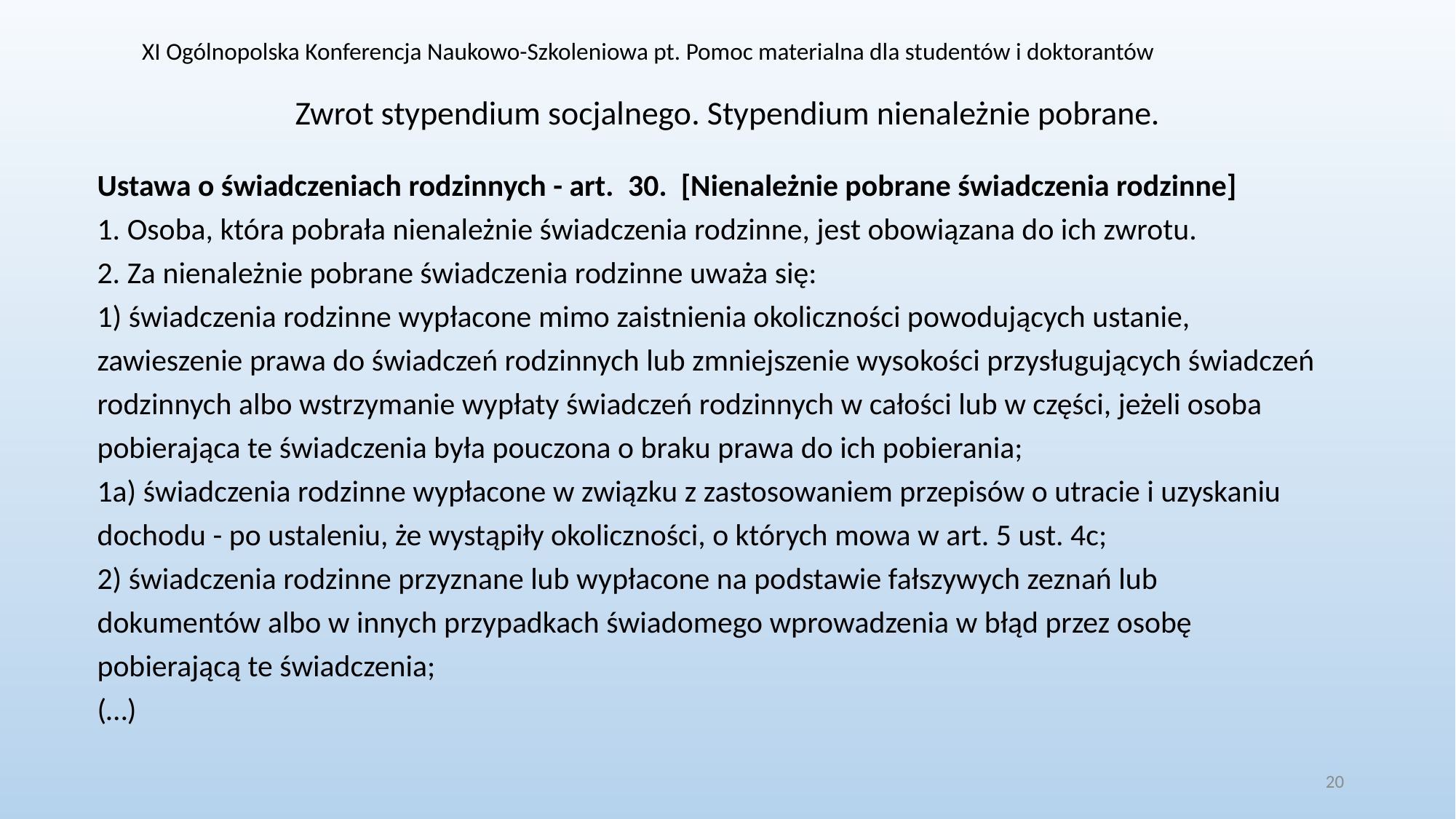

XI Ogólnopolska Konferencja Naukowo-Szkoleniowa pt. Pomoc materialna dla studentów i doktorantów
# Zwrot stypendium socjalnego. Stypendium nienależnie pobrane.
Ustawa o świadczeniach rodzinnych - art.  30.  [Nienależnie pobrane świadczenia rodzinne]
1. Osoba, która pobrała nienależnie świadczenia rodzinne, jest obowiązana do ich zwrotu.
2. Za nienależnie pobrane świadczenia rodzinne uważa się:
1) świadczenia rodzinne wypłacone mimo zaistnienia okoliczności powodujących ustanie, zawieszenie prawa do świadczeń rodzinnych lub zmniejszenie wysokości przysługujących świadczeń rodzinnych albo wstrzymanie wypłaty świadczeń rodzinnych w całości lub w części, jeżeli osoba pobierająca te świadczenia była pouczona o braku prawa do ich pobierania;
1a) świadczenia rodzinne wypłacone w związku z zastosowaniem przepisów o utracie i uzyskaniu dochodu - po ustaleniu, że wystąpiły okoliczności, o których mowa w art. 5 ust. 4c;
2) świadczenia rodzinne przyznane lub wypłacone na podstawie fałszywych zeznań lub dokumentów albo w innych przypadkach świadomego wprowadzenia w błąd przez osobę pobierającą te świadczenia;
(…)
20